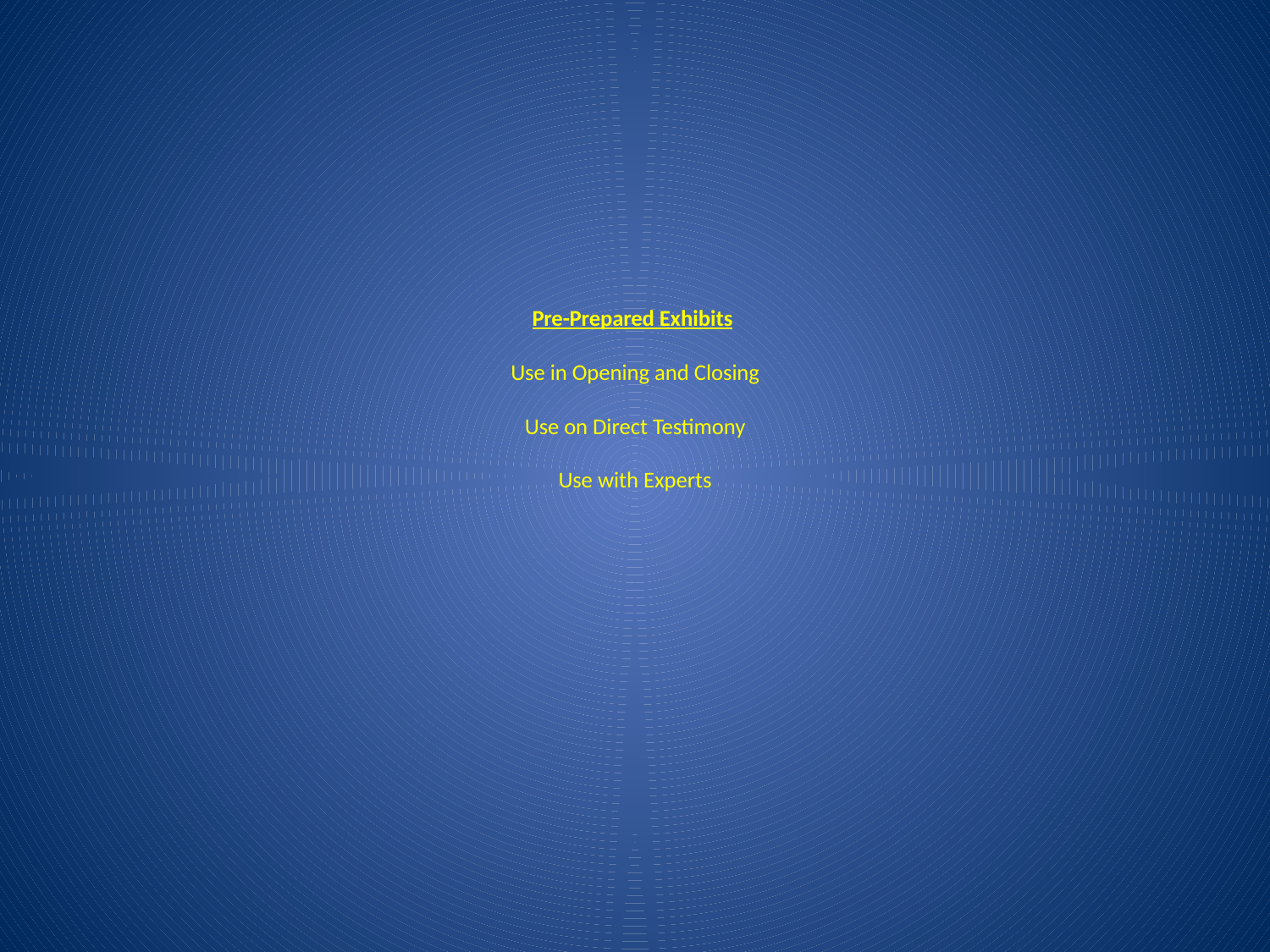

Pre-Prepared Exhibits
Use in Opening and Closing
Use on Direct Testimony
Use with Experts